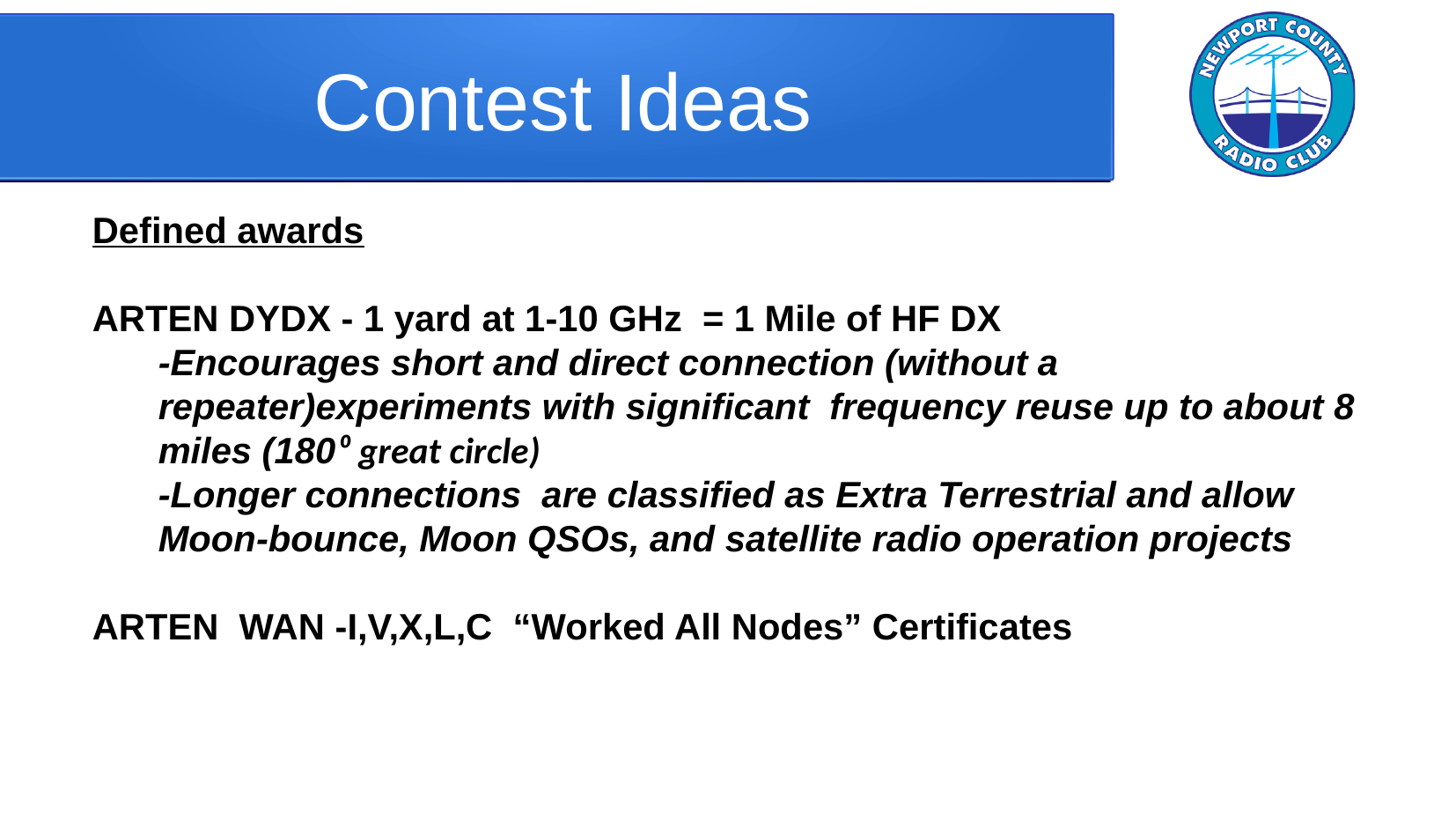

Contest Ideas
Defined awards

ARTEN DYDX - 1 yard at 1-10 GHz  = 1 Mile of HF DX
-Encourages short and direct connection (without a repeater)experiments with significant  frequency reuse up to about 8 miles (180⁰ great circle)
-Longer connections  are classified as Extra Terrestrial and allow Moon-bounce, Moon QSOs, and satellite radio operation projects

ARTEN  WAN -I,V,X,L,C  “Worked All Nodes” Certificates